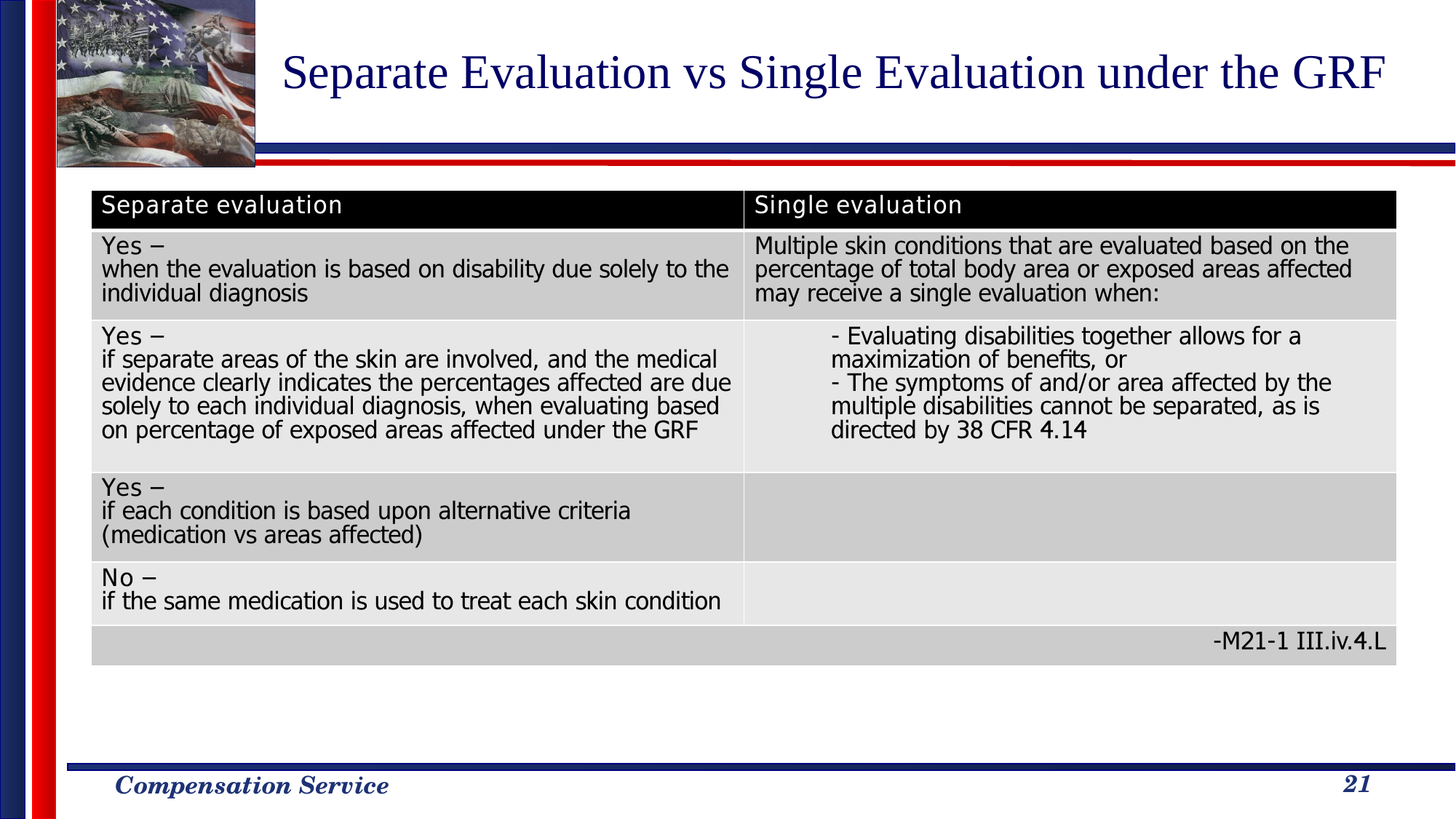

# Separate Evaluation vs Single Evaluation under the GRF
| Separate evaluation | Single evaluation |
| --- | --- |
| Yes – when the evaluation is based on disability due solely to the individual diagnosis | Multiple skin conditions that are evaluated based on the percentage of total body area or exposed areas affected may receive a single evaluation when: |
| Yes – if separate areas of the skin are involved, and the medical evidence clearly indicates the percentages affected are due solely to each individual diagnosis, when evaluating based on percentage of exposed areas affected under the GRF | - Evaluating disabilities together allows for a maximization of benefits, or - The symptoms of and/or area affected by the multiple disabilities cannot be separated, as is directed by 38 CFR 4.14 |
| Yes – if each condition is based upon alternative criteria (medication vs areas affected) |  |
| No – if the same medication is used to treat each skin condition |  |
| -M21-1 III.iv.4.L |  |
21